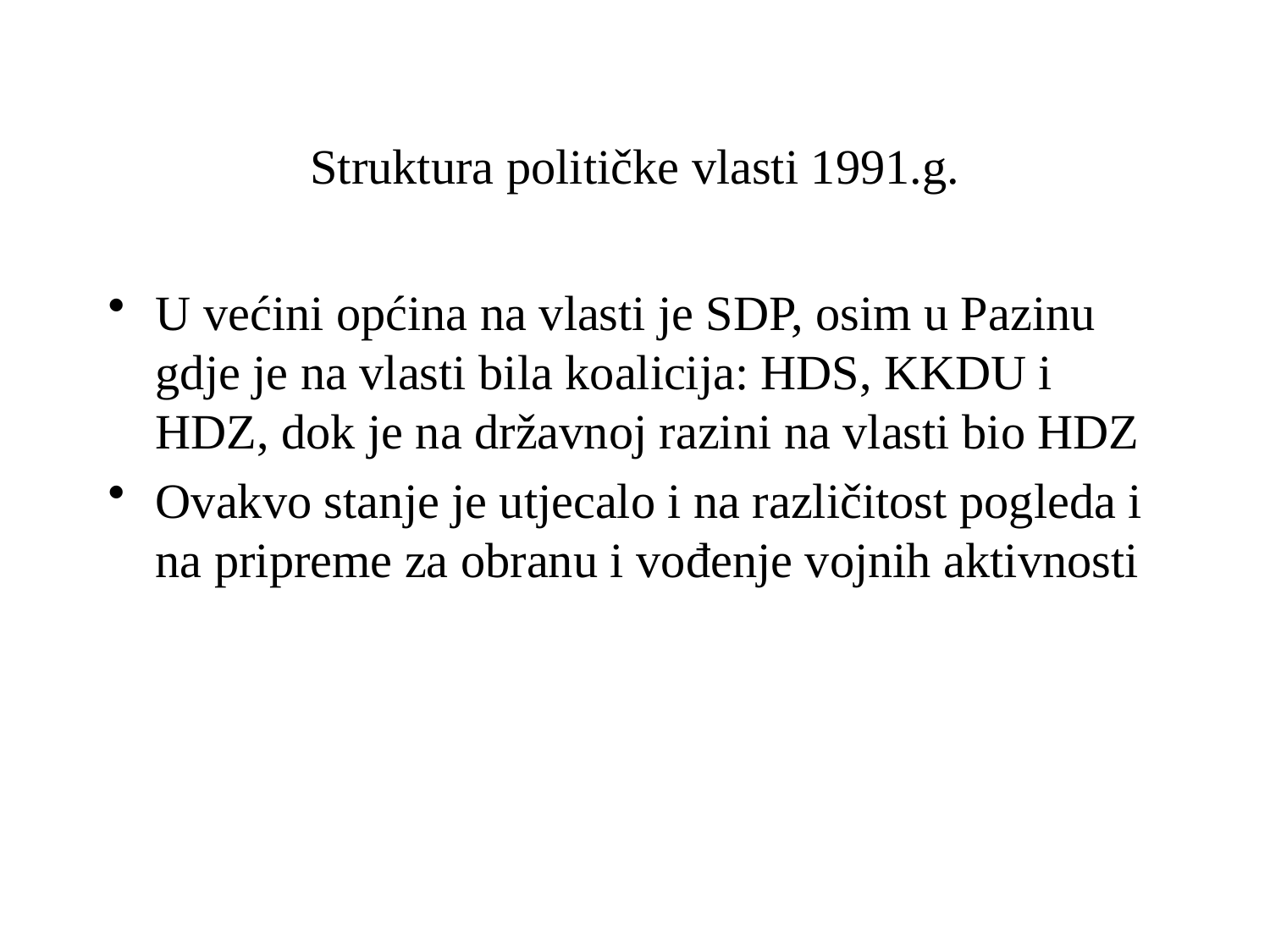

# Struktura političke vlasti 1991.g.
U većini općina na vlasti je SDP, osim u Pazinu gdje je na vlasti bila koalicija: HDS, KKDU i HDZ, dok je na državnoj razini na vlasti bio HDZ
Ovakvo stanje je utjecalo i na različitost pogleda i na pripreme za obranu i vođenje vojnih aktivnosti